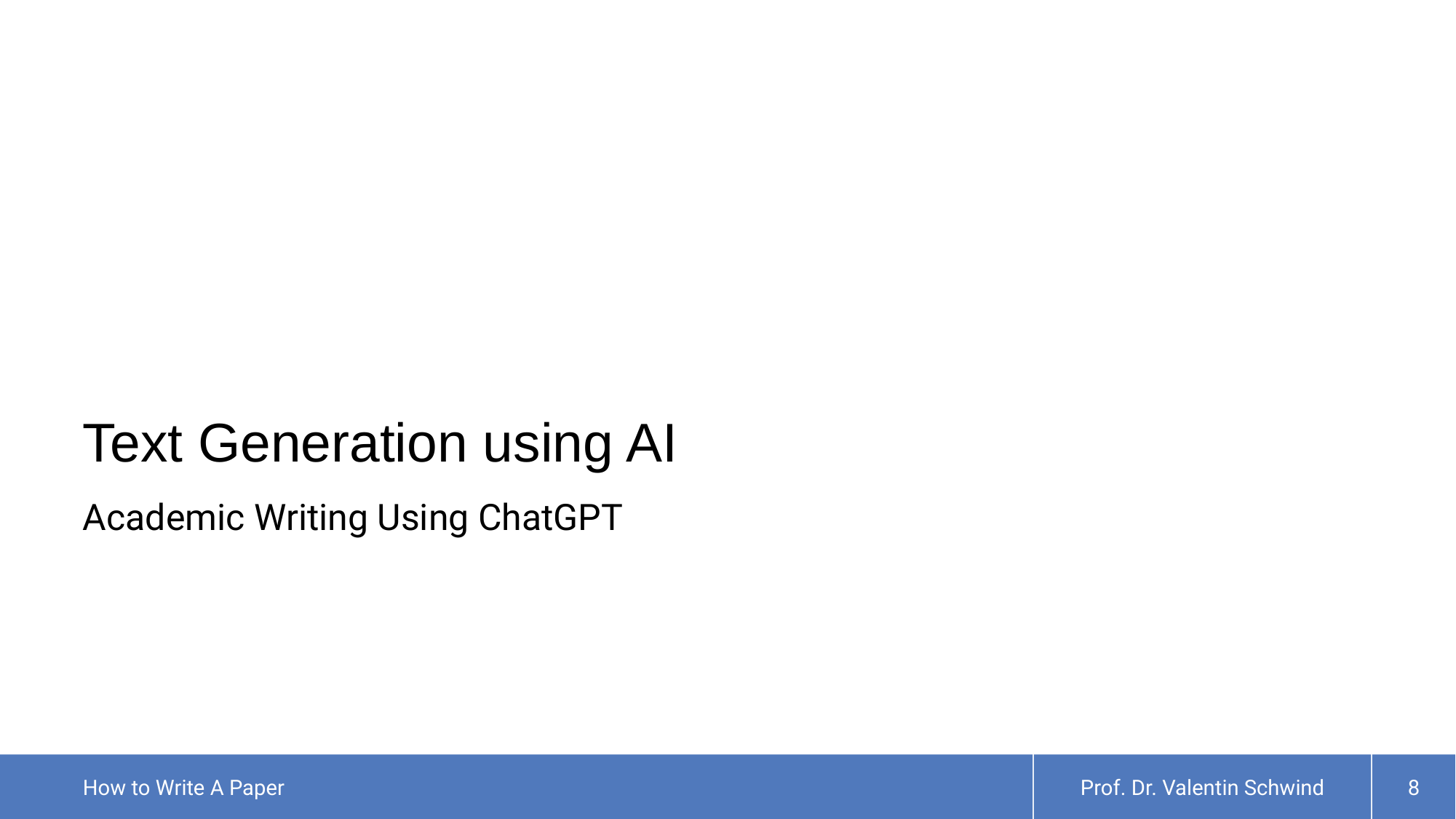

# Text Generation using AI
Academic Writing Using ChatGPT
How to Write A Paper
Prof. Dr. Valentin Schwind
8